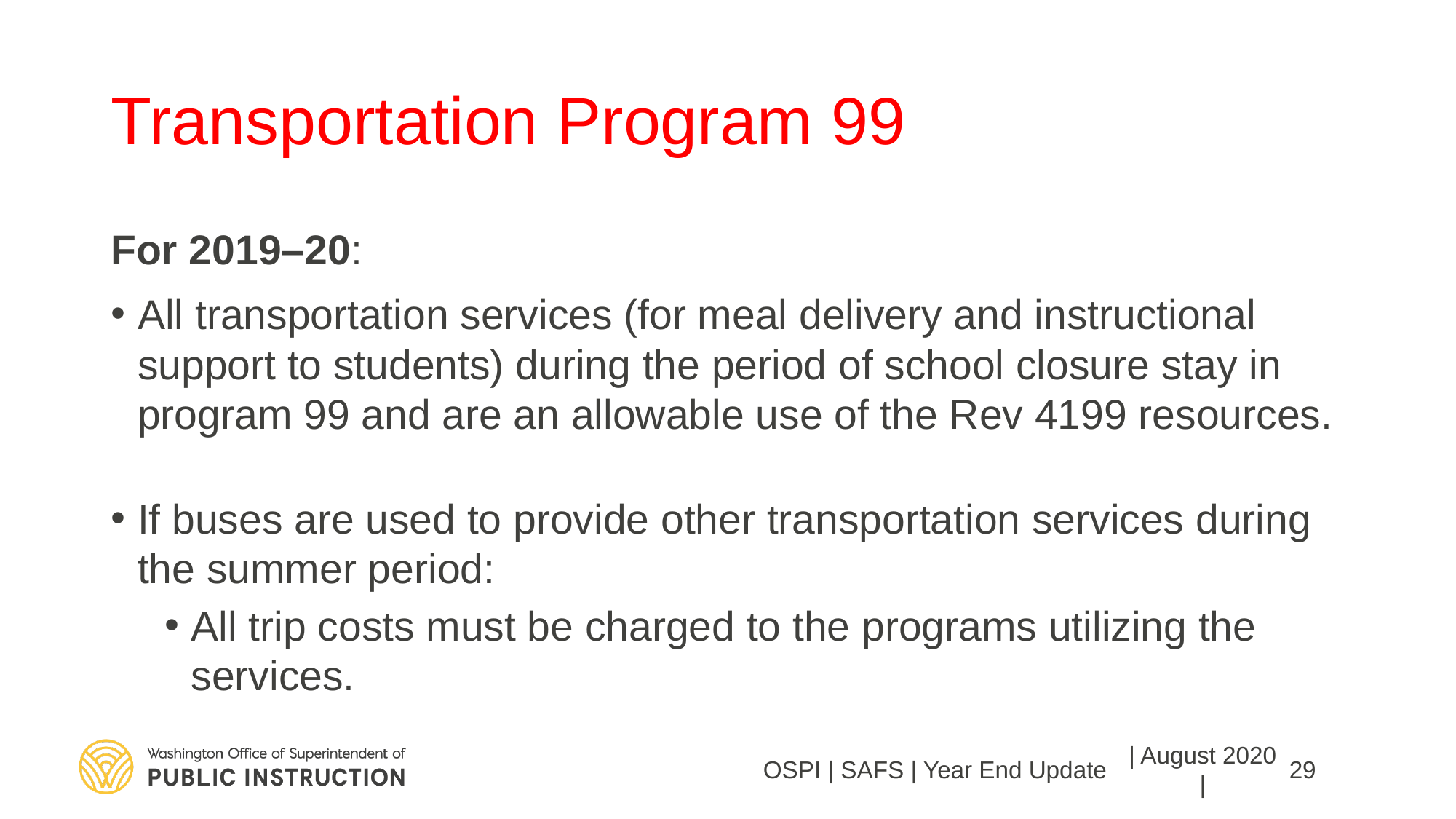

# Transportation Program 99
For 2019–20:
All transportation services (for meal delivery and instructional support to students) during the period of school closure stay in program 99 and are an allowable use of the Rev 4199 resources.

If buses are used to provide other transportation services during the summer period:
All trip costs must be charged to the programs utilizing the services.

OSPI | SAFS | Year End Update
| August 2020 |
29